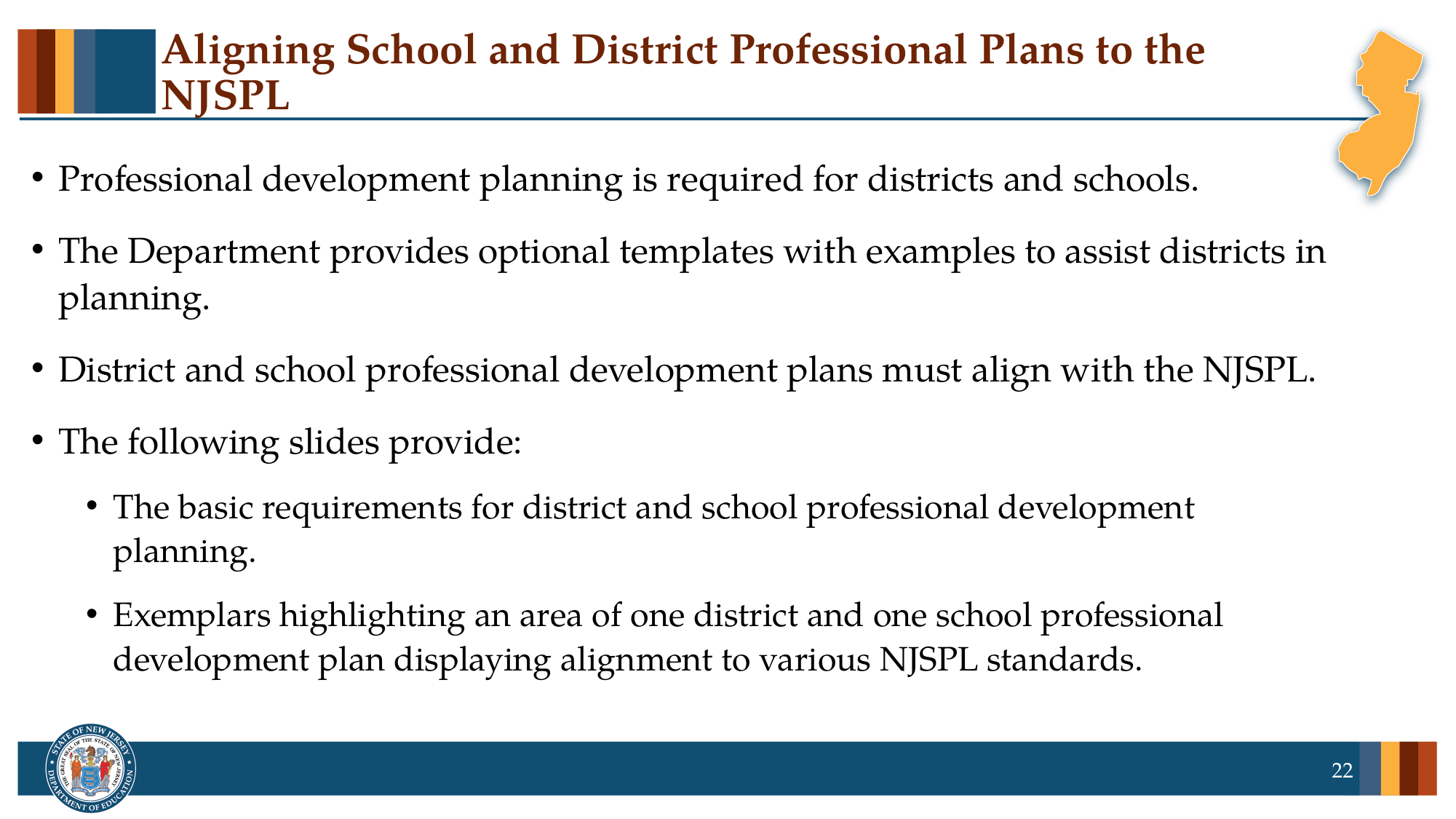

# Aligning School and District Professional Plans to the NJSPL
Professional development planning is required for districts and schools.
The Department provides optional templates with examples to assist districts in planning.
District and school professional development plans must align with the NJSPL.
The following slides provide:
The basic requirements for district and school professional development planning.
Exemplars highlighting an area of one district and one school professional development plan displaying alignment to various NJSPL standards.
22